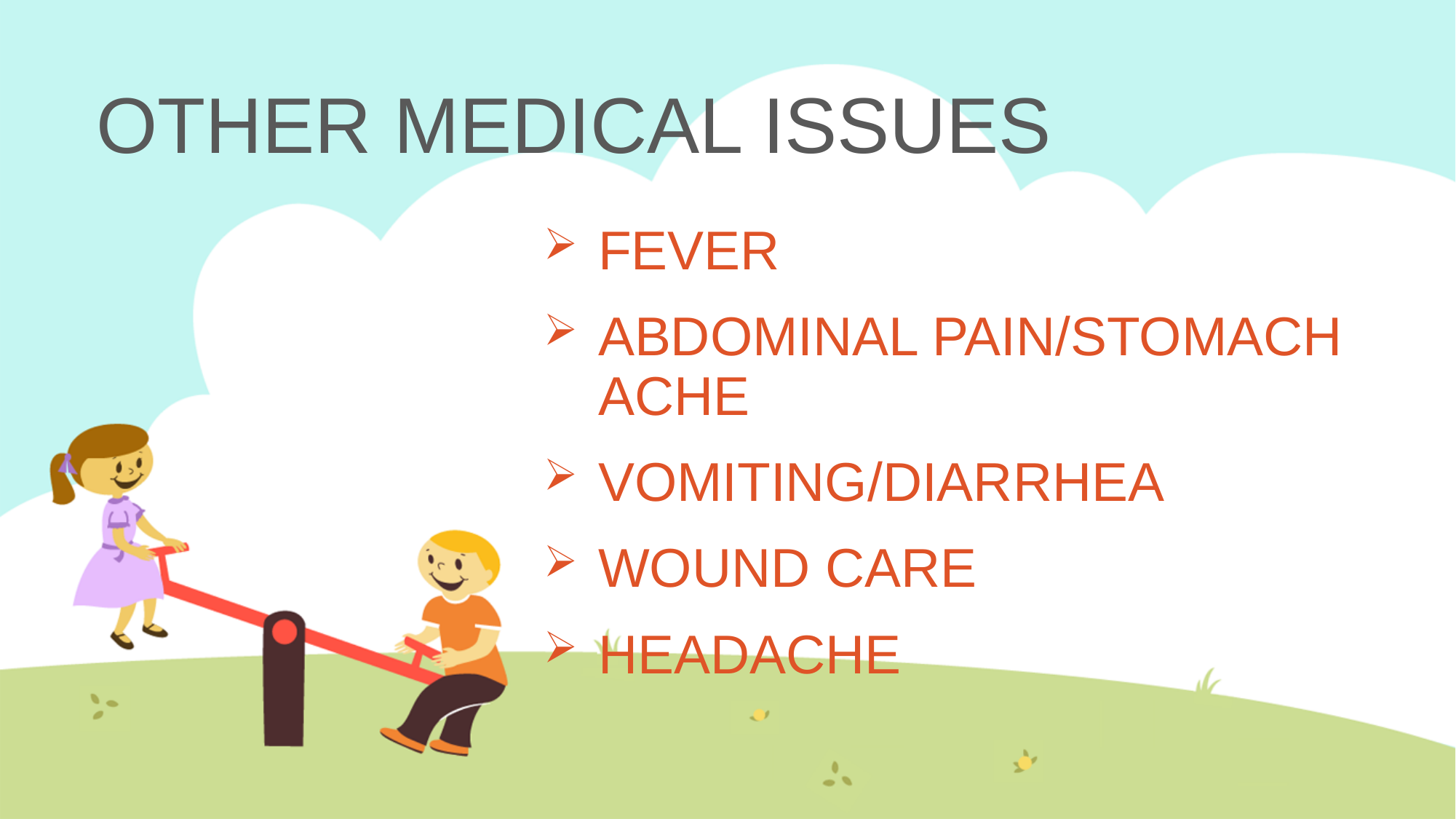

# OTHER MEDICAL ISSUES
FEVER
ABDOMINAL PAIN/STOMACH ACHE
VOMITING/DIARRHEA
WOUND CARE
HEADACHE